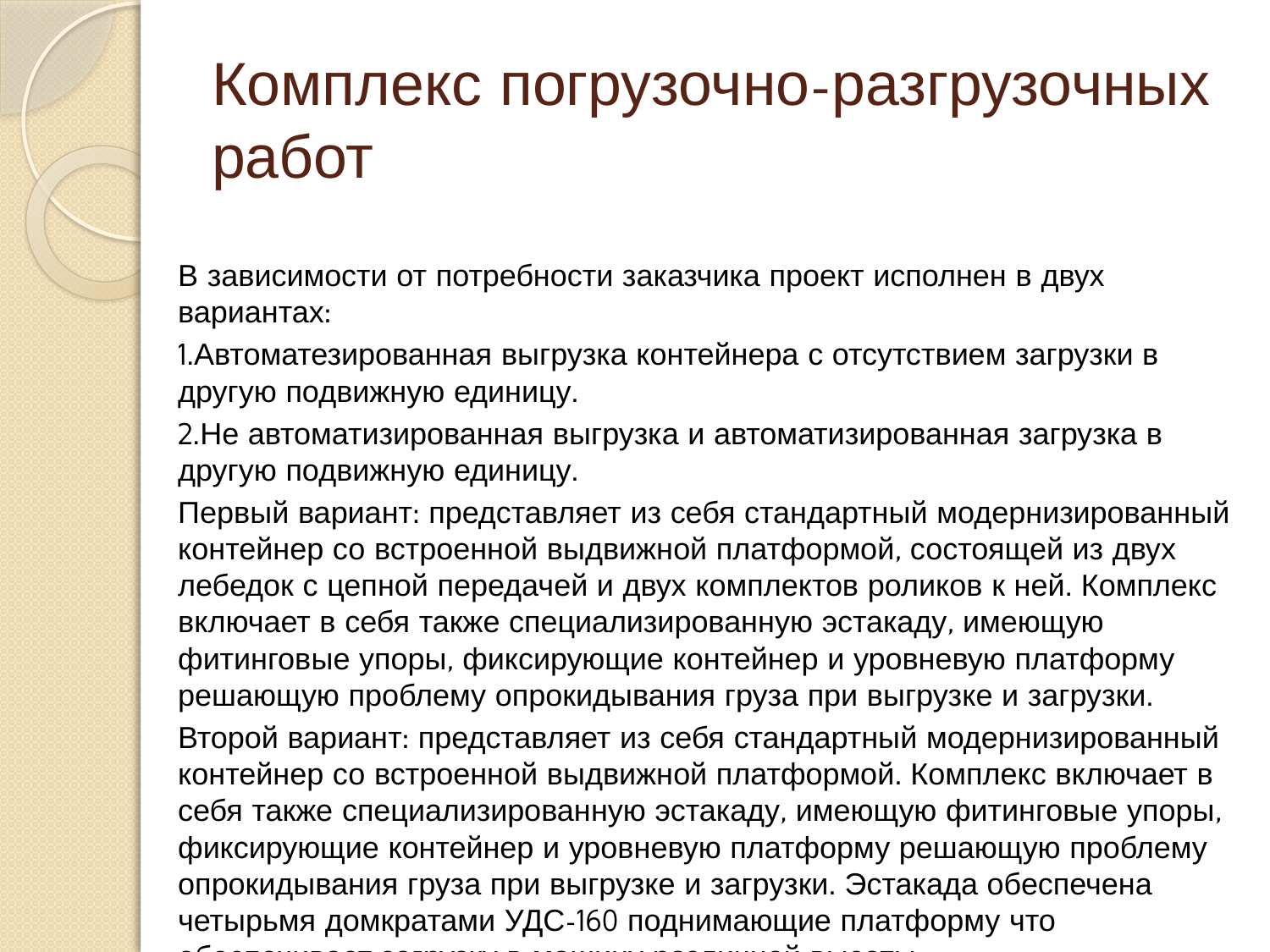

# Комплекс погрузочно-разгрузочных работ
В зависимости от потребности заказчика проект исполнен в двух вариантах:
1.Автоматезированная выгрузка контейнера с отсутствием загрузки в другую подвижную единицу.
2.Не автоматизированная выгрузка и автоматизированная загрузка в другую подвижную единицу.
Первый вариант: представляет из себя стандартный модернизированный контейнер со встроенной выдвижной платформой, состоящей из двух лебедок с цепной передачей и двух комплектов роликов к ней. Комплекс включает в себя также специализированную эстакаду, имеющую фитинговые упоры, фиксирующие контейнер и уровневую платформу решающую проблему опрокидывания груза при выгрузке и загрузки.
Второй вариант: представляет из себя стандартный модернизированный контейнер со встроенной выдвижной платформой. Комплекс включает в себя также специализированную эстакаду, имеющую фитинговые упоры, фиксирующие контейнер и уровневую платформу решающую проблему опрокидывания груза при выгрузке и загрузки. Эстакада обеспечена четырьмя домкратами УДС-160 поднимающие платформу что обеспечивает загрузку в машину различной высоты.